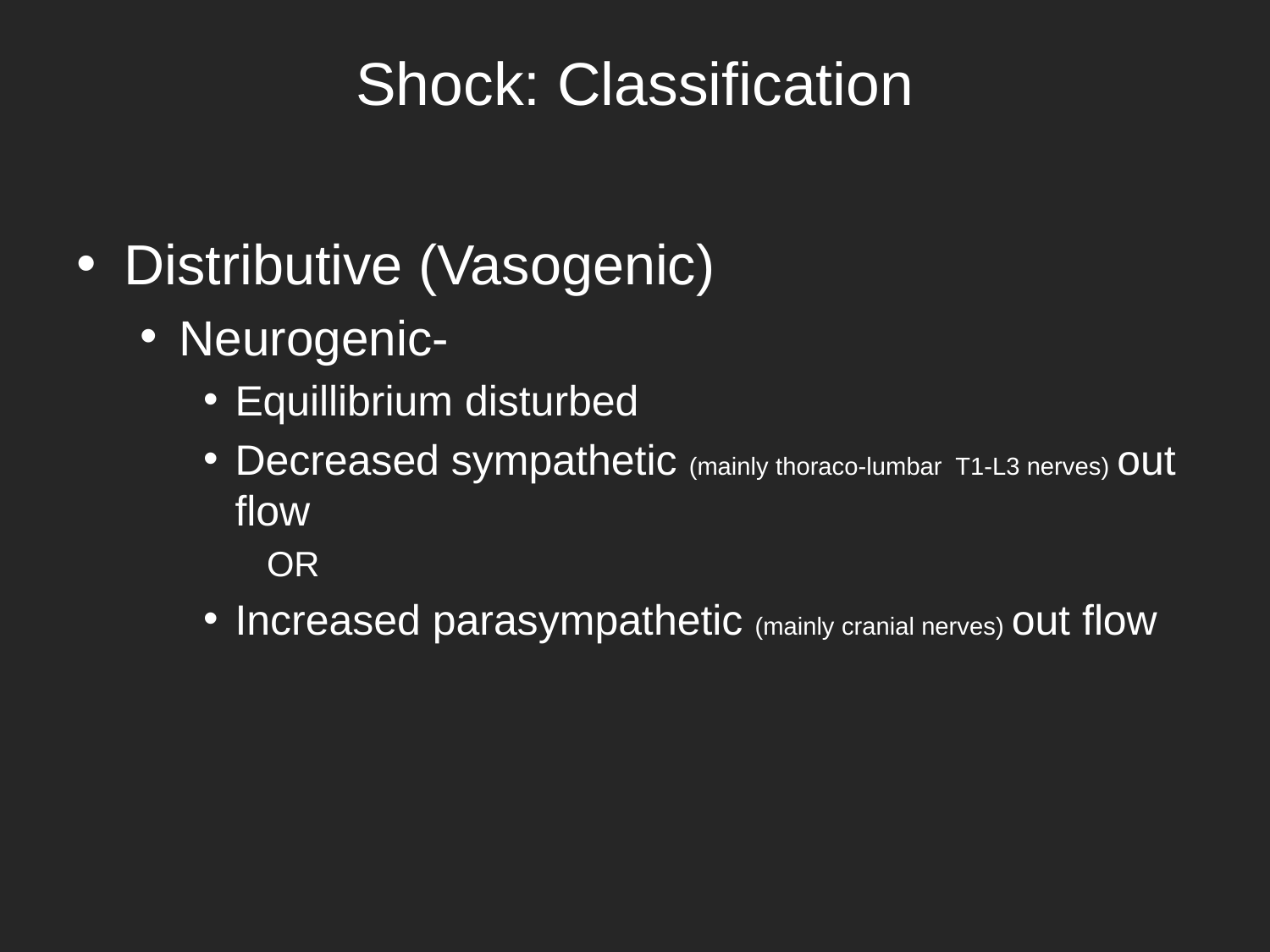

# Shock: Classification
Distributive (Vasogenic)
Neurogenic-
Equillibrium disturbed
Decreased sympathetic (mainly thoraco-lumbar  T1-L3 nerves) out flow
OR
Increased parasympathetic (mainly cranial nerves) out flow